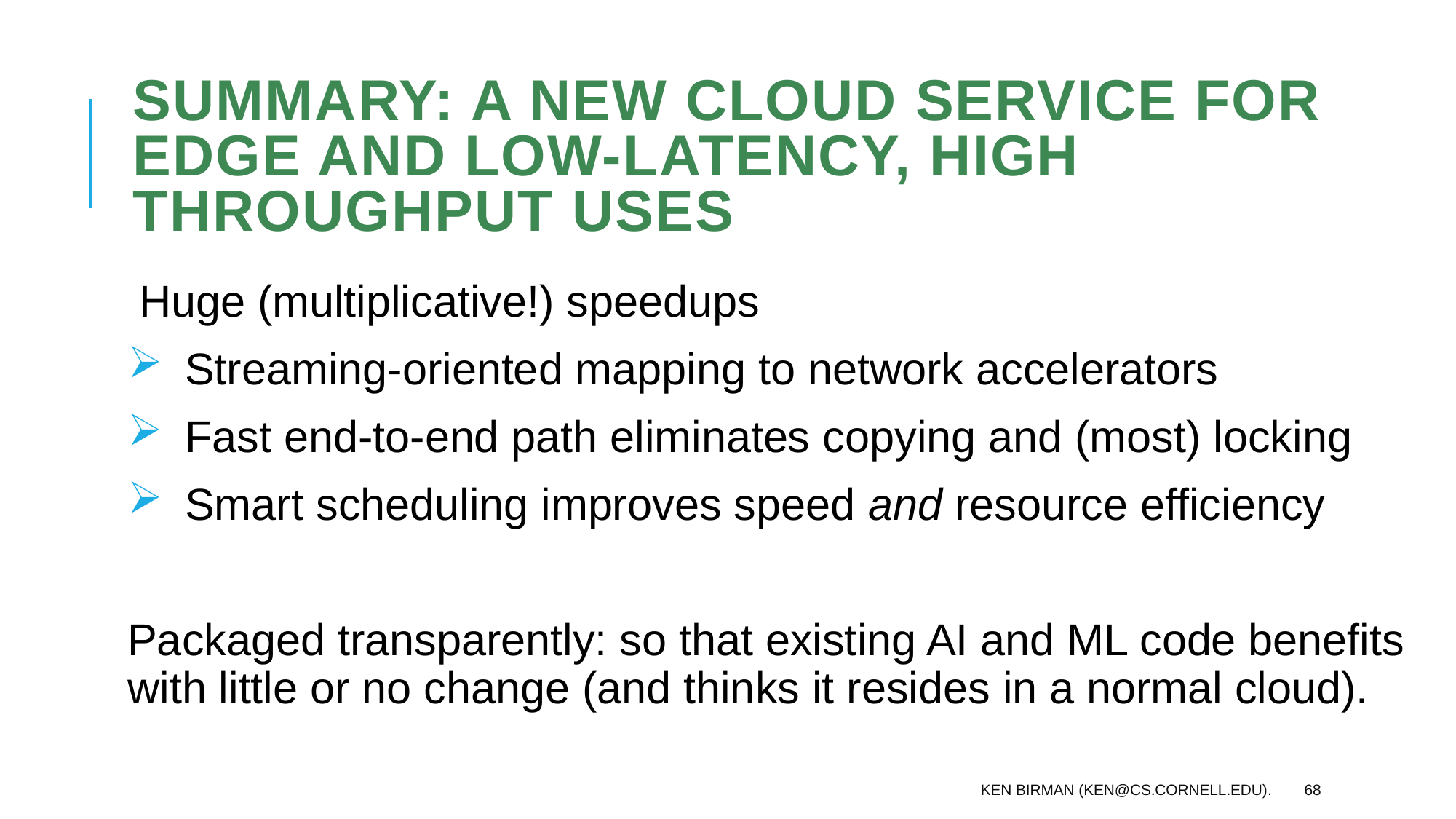

# Summary: A new cloud service for edge and low-latency, high throughput uses
Huge (multiplicative!) speedups
  Streaming-oriented mapping to network accelerators
  Fast end-to-end path eliminates copying and (most) locking
  Smart scheduling improves speed and resource efficiency

Packaged transparently: so that existing AI and ML code benefits with little or no change (and thinks it resides in a normal cloud).
Ken Birman (ken@cs.cornell.edu).
68